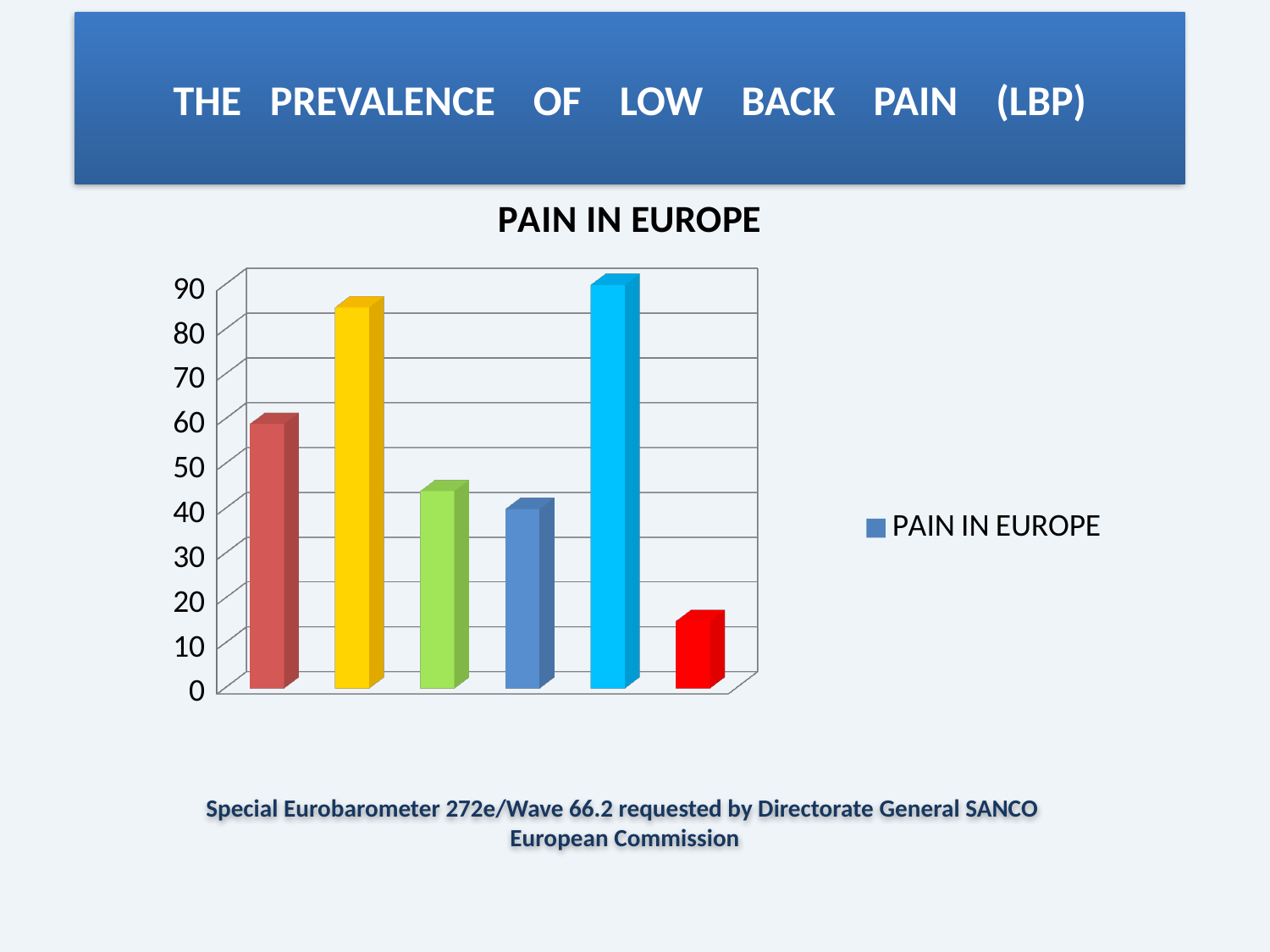

# THE   PREVALENCE    OF    LOW    BACK    PAIN    (LBP)

[unsupported chart]

Special Eurobarometer 272e/Wave 66.2 requested by Directorate General SANCO  European Commission